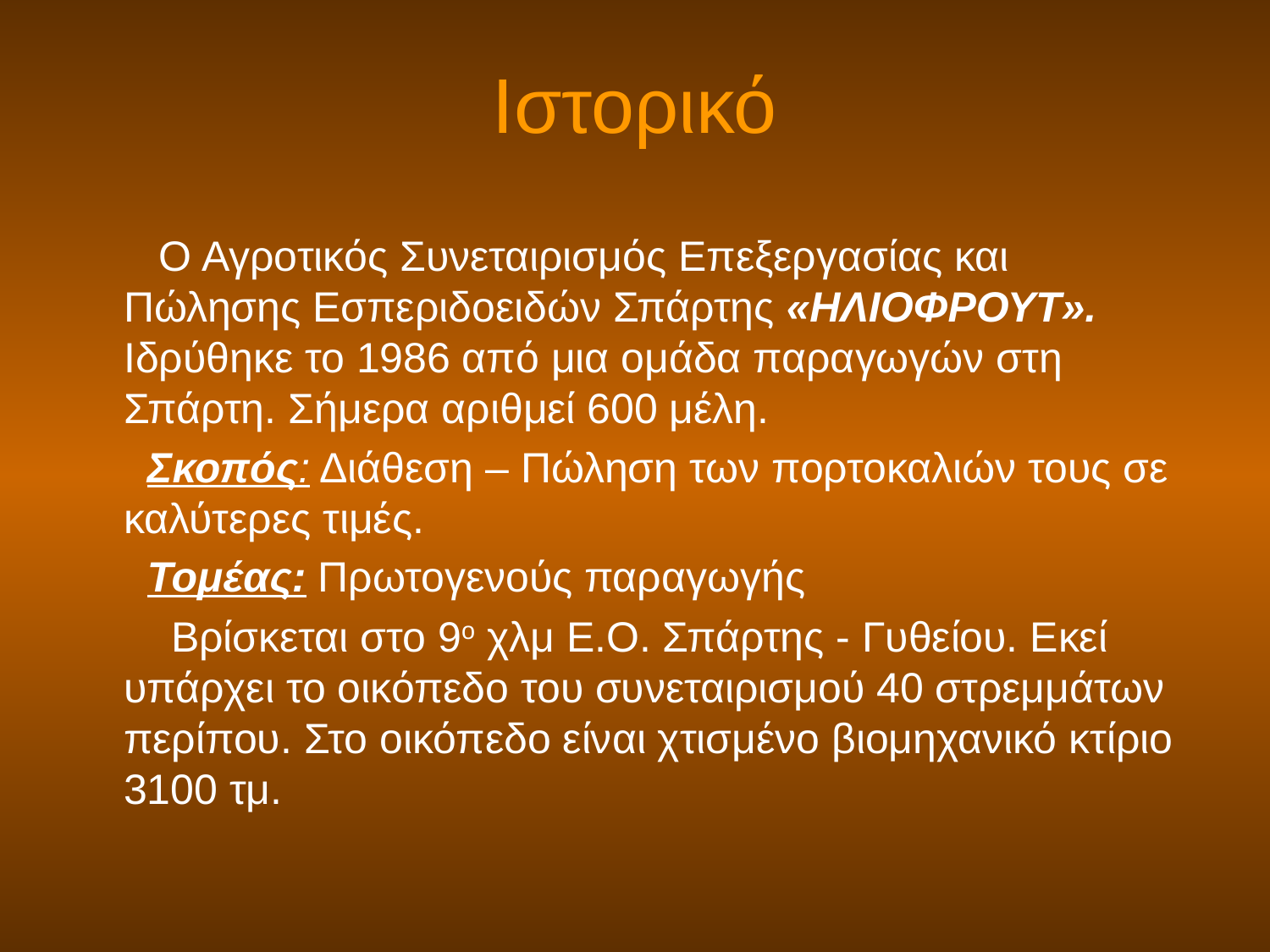

# Ιστορικό
       Ο Αγροτικός Συνεταιρισμός Επεξεργασίας και Πώλησης Εσπεριδοειδών Σπάρτης «ΗΛΙΟΦΡΟΥΤ». Ιδρύθηκε το 1986 από μια ομάδα παραγωγών στη Σπάρτη. Σήμερα αριθμεί 600 μέλη.
      Σκοπός: Διάθεση – Πώληση των πορτοκαλιών τους σε καλύτερες τιμές.
      Τομέας: Πρωτογενούς παραγωγής
        Βρίσκεται στο 9ο χλμ Ε.Ο. Σπάρτης - Γυθείου. Εκεί υπάρχει το οικόπεδο του συνεταιρισμού 40 στρεμμάτων περίπου. Στο οικόπεδο είναι χτισμένο βιομηχανικό κτίριο 3100 τμ.